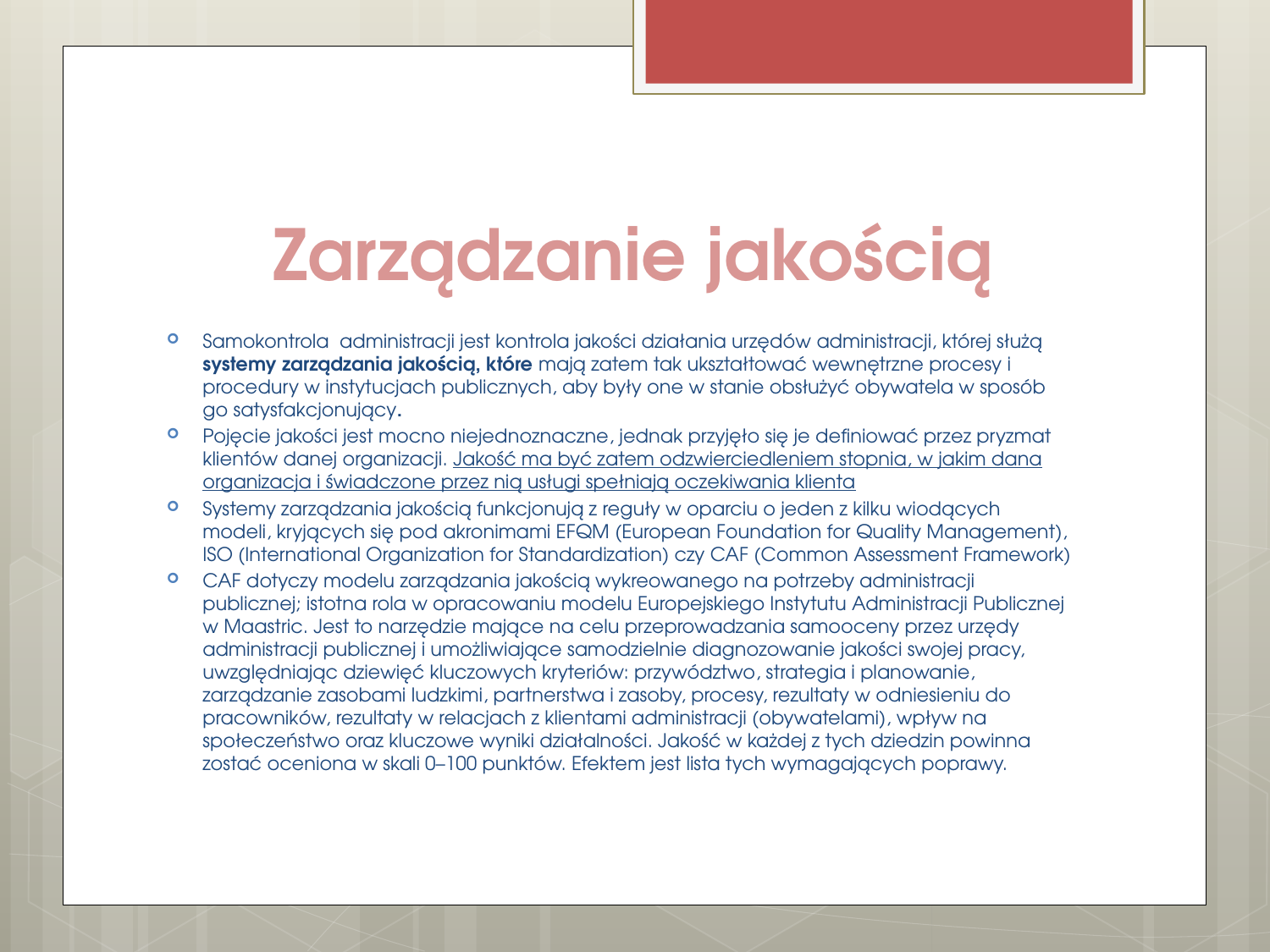

# Zarządzanie jakością
Samokontrola  administracji jest kontrola jakości działania urzędów administracji, której służą systemy zarządzania jakością, które mają zatem tak ukształtować wewnętrzne procesy i procedury w instytucjach publicznych, aby były one w stanie obsłużyć obywatela w sposób go satysfakcjonujący.
Pojęcie jakości jest mocno niejednoznaczne, jednak przyjęło się je definiować przez pryzmat klientów danej organizacji. Jakość ma być zatem odzwierciedleniem stopnia, w jakim dana organizacja i świadczone przez nią usługi spełniają oczekiwania klienta
Systemy zarządzania jakością funkcjonują z reguły w oparciu o jeden z kilku wiodących modeli, kryjących się pod akronimami EFQM (European Foundation for Quality Management), ISO (International Organization for Standardization) czy CAF (Common Assessment Framework)
CAF dotyczy modelu zarządzania jakością wykreowanego na potrzeby administracji publicznej; istotna rola w opracowaniu modelu Europejskiego Instytutu Administracji Publicznej w Maastric. Jest to narzędzie mające na celu przeprowadzania samooceny przez urzędy administracji publicznej i umożliwiające samodzielnie diagnozowanie jakości swojej pracy, uwzględniając dziewięć kluczowych kryteriów: przywództwo, strategia i planowanie, zarządzanie zasobami ludzkimi, partnerstwa i zasoby, procesy, rezultaty w odniesieniu do pracowników, rezultaty w relacjach z klientami administracji (obywatelami), wpływ na społeczeństwo oraz kluczowe wyniki działalności. Jakość w każdej z tych dziedzin powinna zostać oceniona w skali 0–100 punktów. Efektem jest lista tych wymagających poprawy.